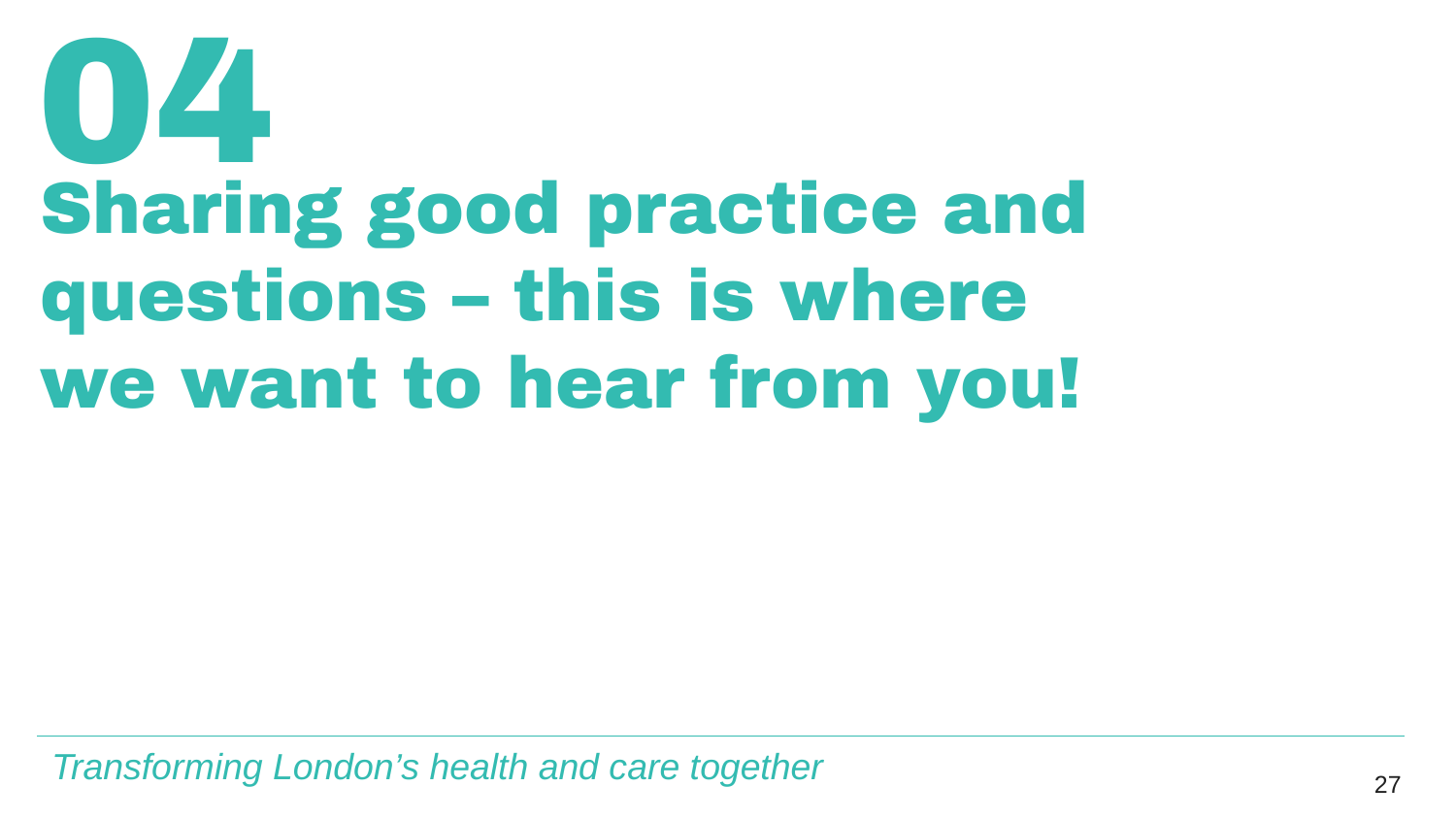

Sharing good practice and questions – this is where we want to hear from you!

27